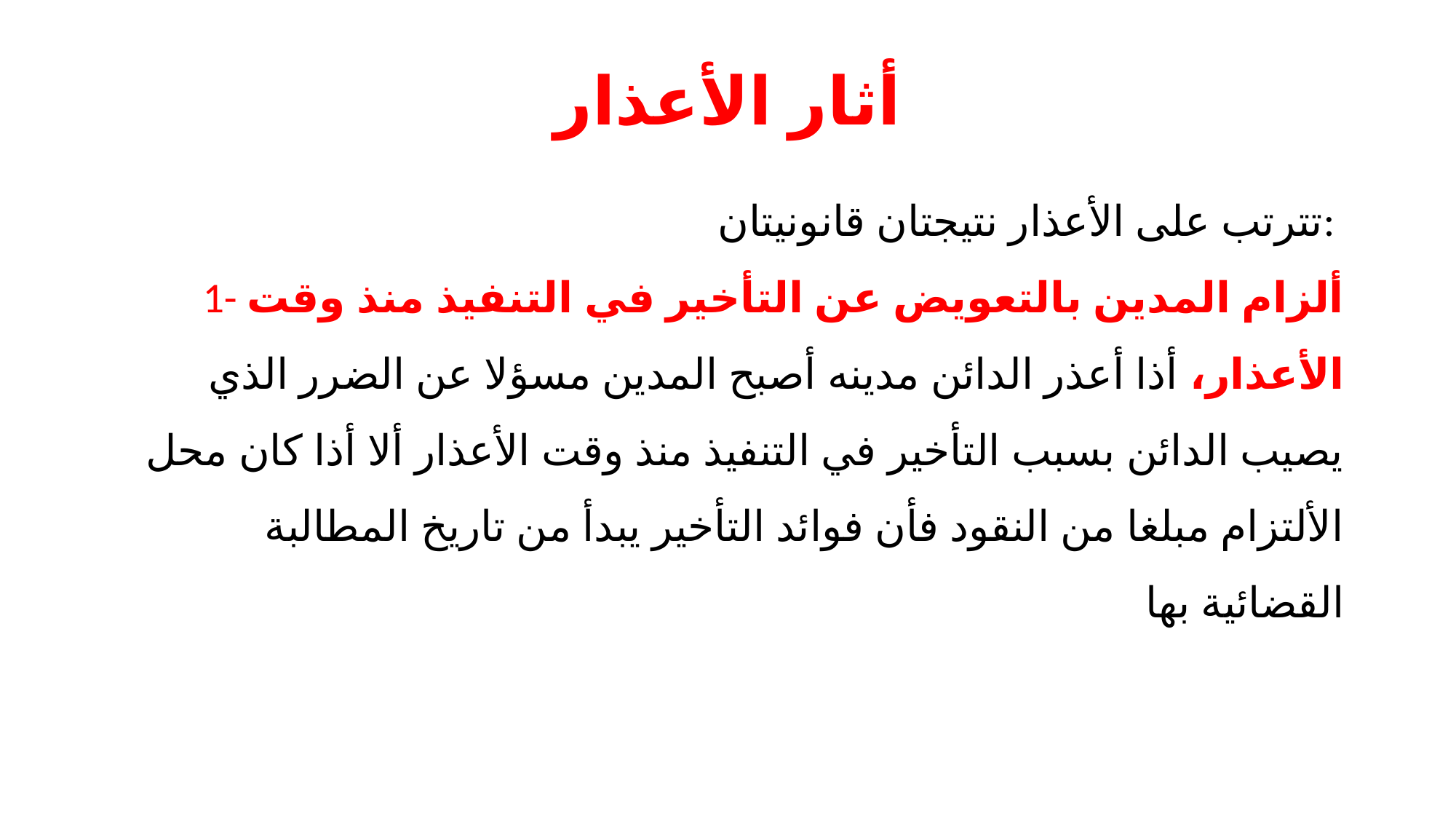

# أثار الأعذار
تترتب على الأعذار نتيجتان قانونيتان:
1- ألزام المدين بالتعويض عن التأخير في التنفيذ منذ وقت الأعذار، أذا أعذر الدائن مدينه أصبح المدين مسؤلا عن الضرر الذي يصيب الدائن بسبب التأخير في التنفيذ منذ وقت الأعذار ألا أذا كان محل الألتزام مبلغا من النقود فأن فوائد التأخير يبدأ من تاريخ المطالبة القضائية بها